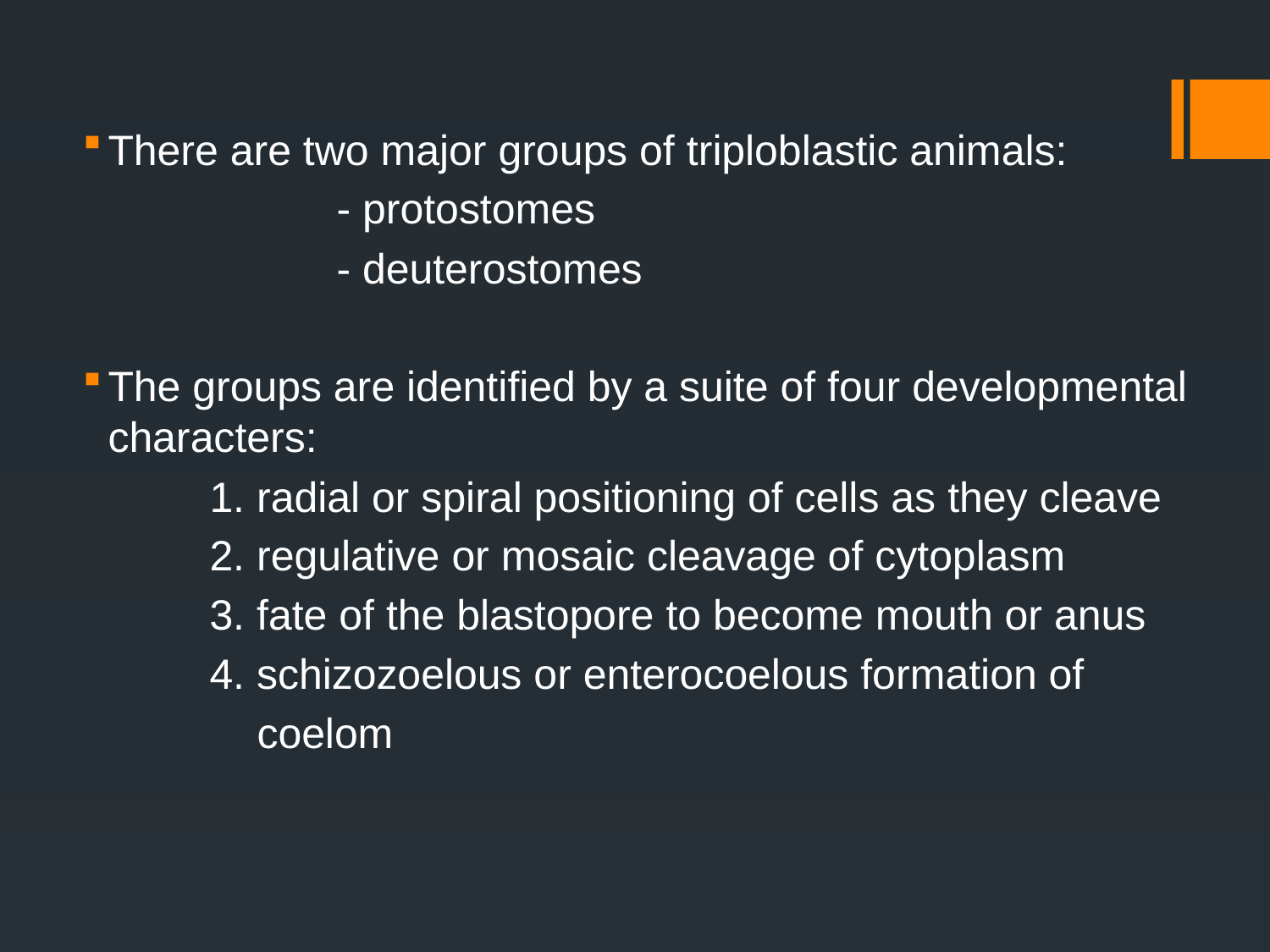

#
There are two major groups of triploblastic animals:
		- protostomes
		- deuterostomes

The groups are identified by a suite of four developmental characters:
	1. radial or spiral positioning of cells as they cleave
	2. regulative or mosaic cleavage of cytoplasm
	3. fate of the blastopore to become mouth or anus
	4. schizozoelous or enterocoelous formation of
	    coelom